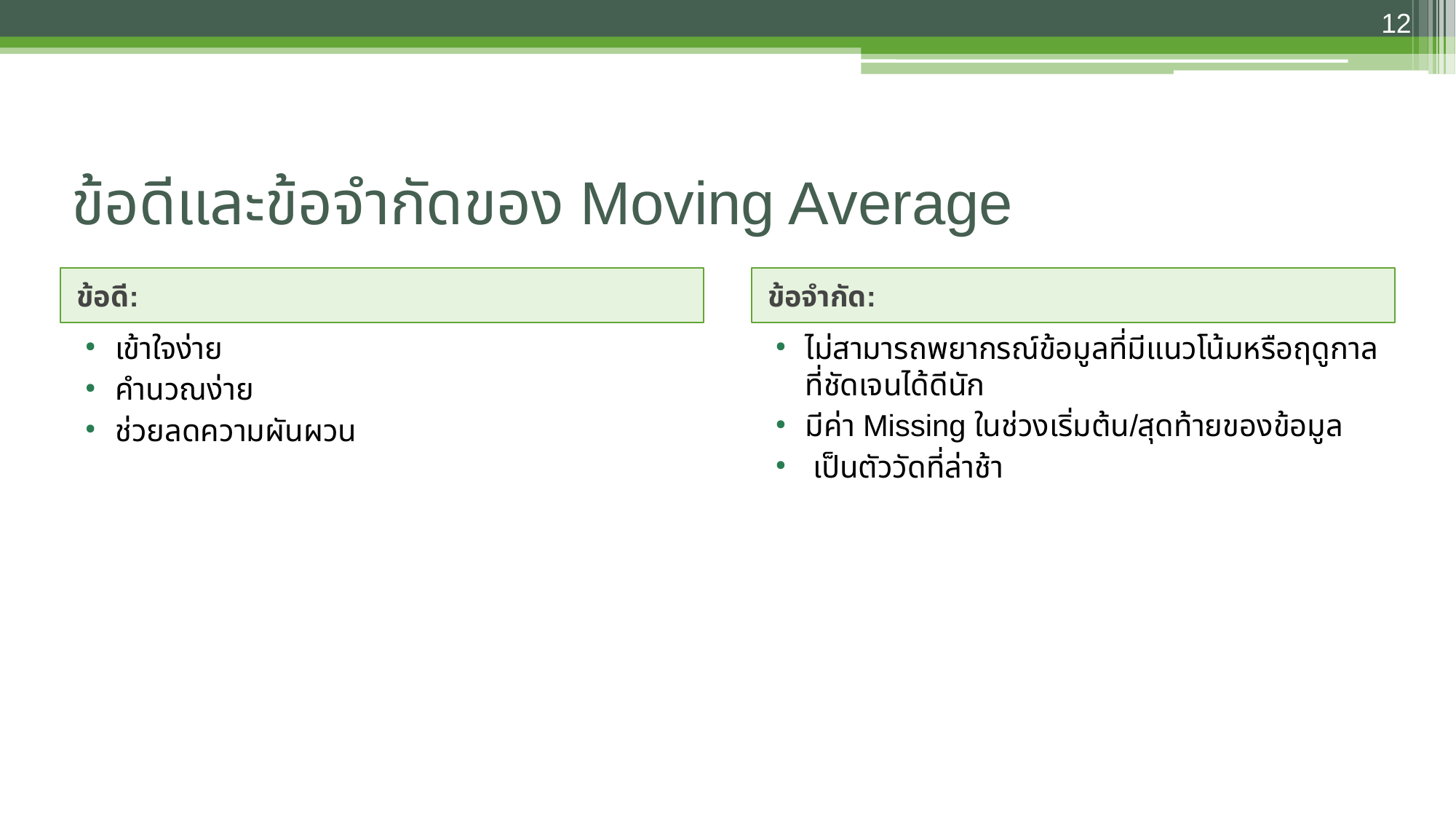

12
# ข้อดีและข้อจำกัดของ Moving Average
ข้อดี:
ข้อจำกัด:
เข้าใจง่าย
คำนวณง่าย
ช่วยลดความผันผวน

ไม่สามารถพยากรณ์ข้อมูลที่มีแนวโน้มหรือฤดูกาลที่ชัดเจนได้ดีนัก
มีค่า Missing ในช่วงเริ่มต้น/สุดท้ายของข้อมูล
 เป็นตัววัดที่ล่าช้า